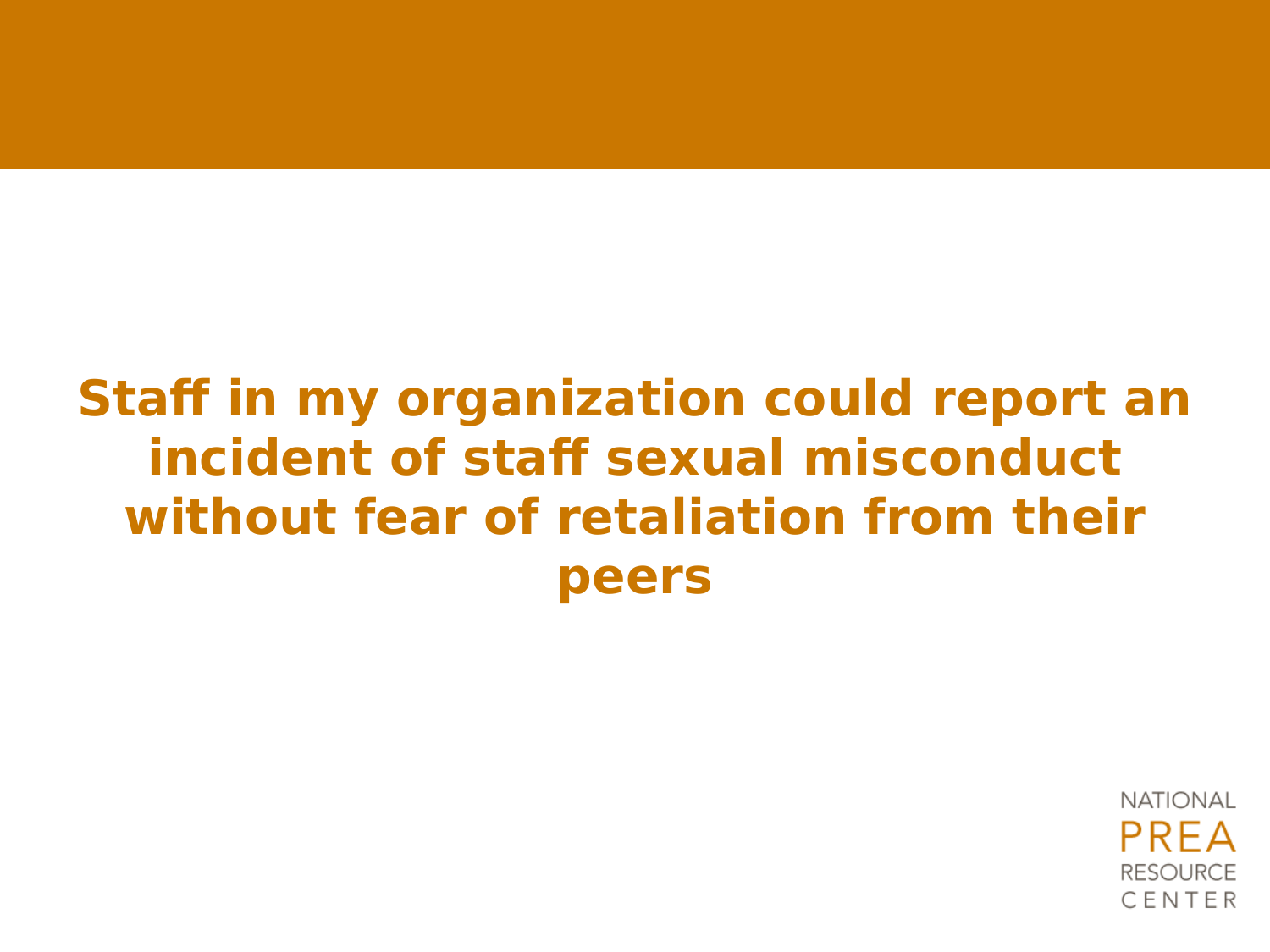

Staff in my organization could report an incident of staff sexual misconduct without fear of retaliation from their peers